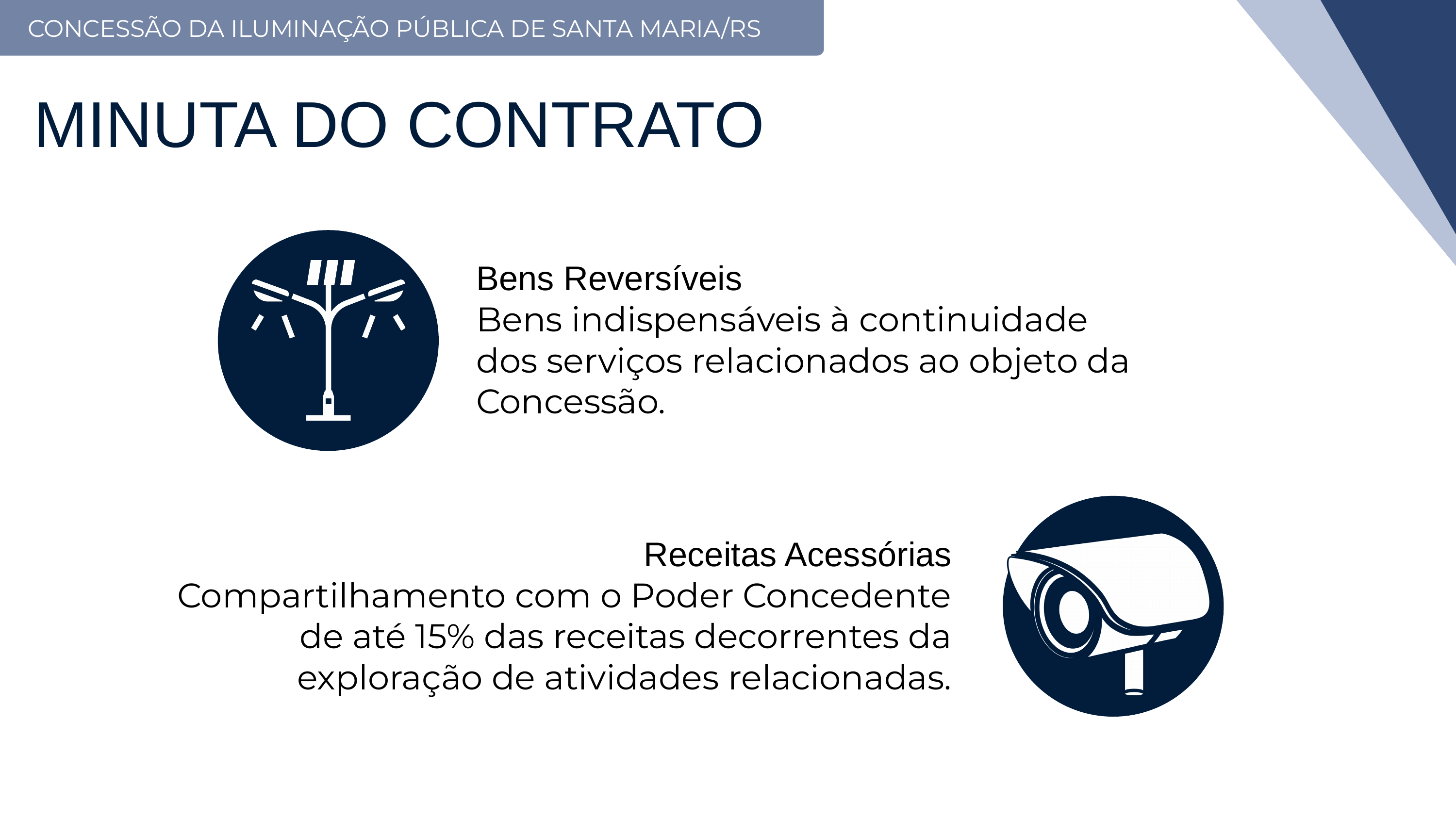

CONCESSÃO DA ILUMINAÇÃO PÚBLICA DE SANTA MARIA/RS
MINUTA DO CONTRATO

Bens Reversíveis
Bens indispensáveis à continuidade
dos serviços relacionados ao objeto da
Concessão.

Receitas Acessórias
Compartilhamento com o Poder Concedente
de até 15% das receitas decorrentes da
exploração de atividades relacionadas.